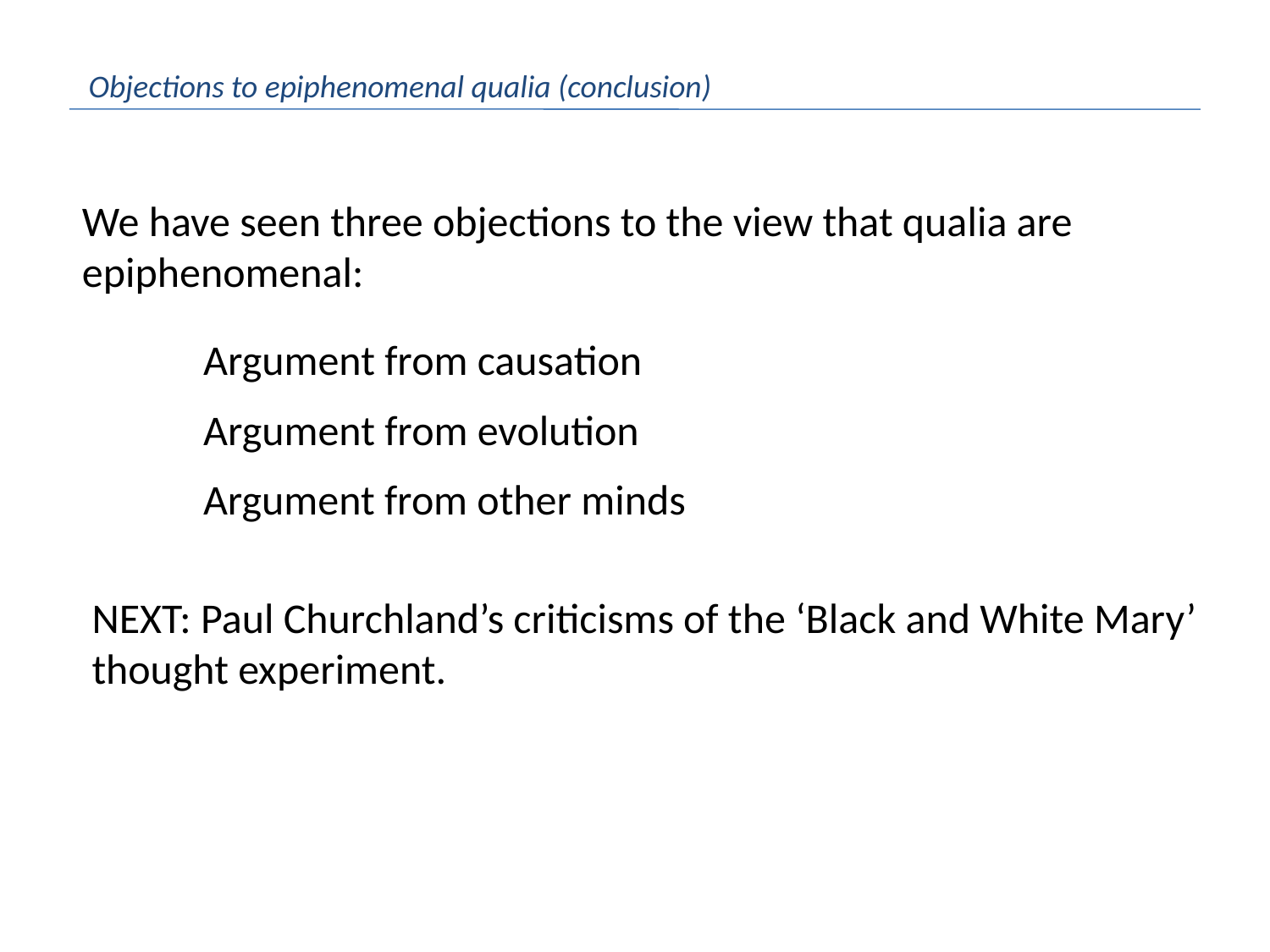

Objections to epiphenomenal qualia (conclusion)
We have seen three objections to the view that qualia are epiphenomenal:
Argument from causation
Argument from evolution
Argument from other minds
NEXT: Paul Churchland’s criticisms of the ‘Black and White Mary’ thought experiment.